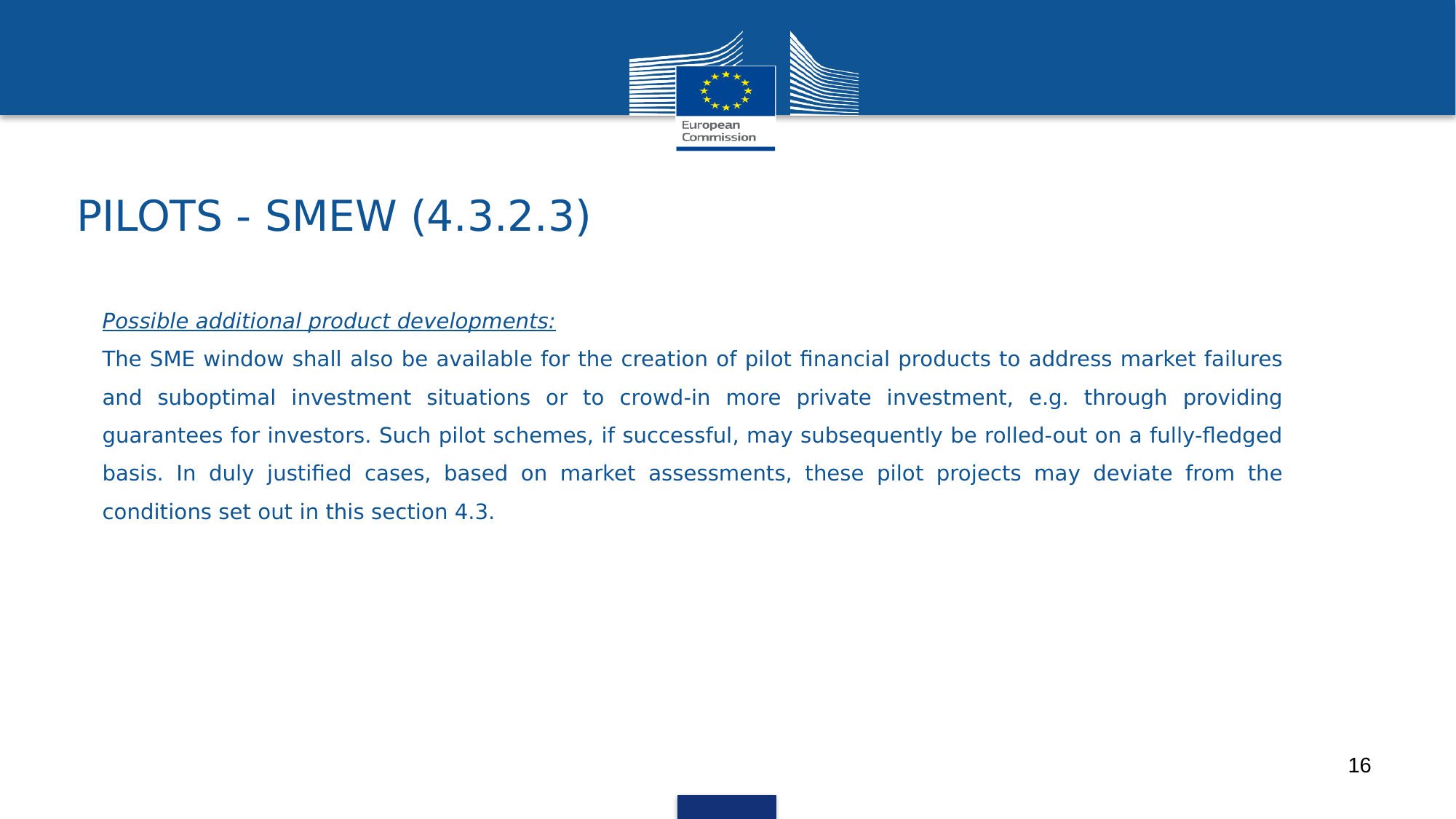

PILOTS - SMEW (4.3.2.3)
Possible additional product developments:
The SME window shall also be available for the creation of pilot financial products to address market failures and suboptimal investment situations or to crowd-in more private investment, e.g. through providing guarantees for investors. Such pilot schemes, if successful, may subsequently be rolled-out on a fully-fledged basis. In duly justified cases, based on market assessments, these pilot projects may deviate from the conditions set out in this section 4.3.
16